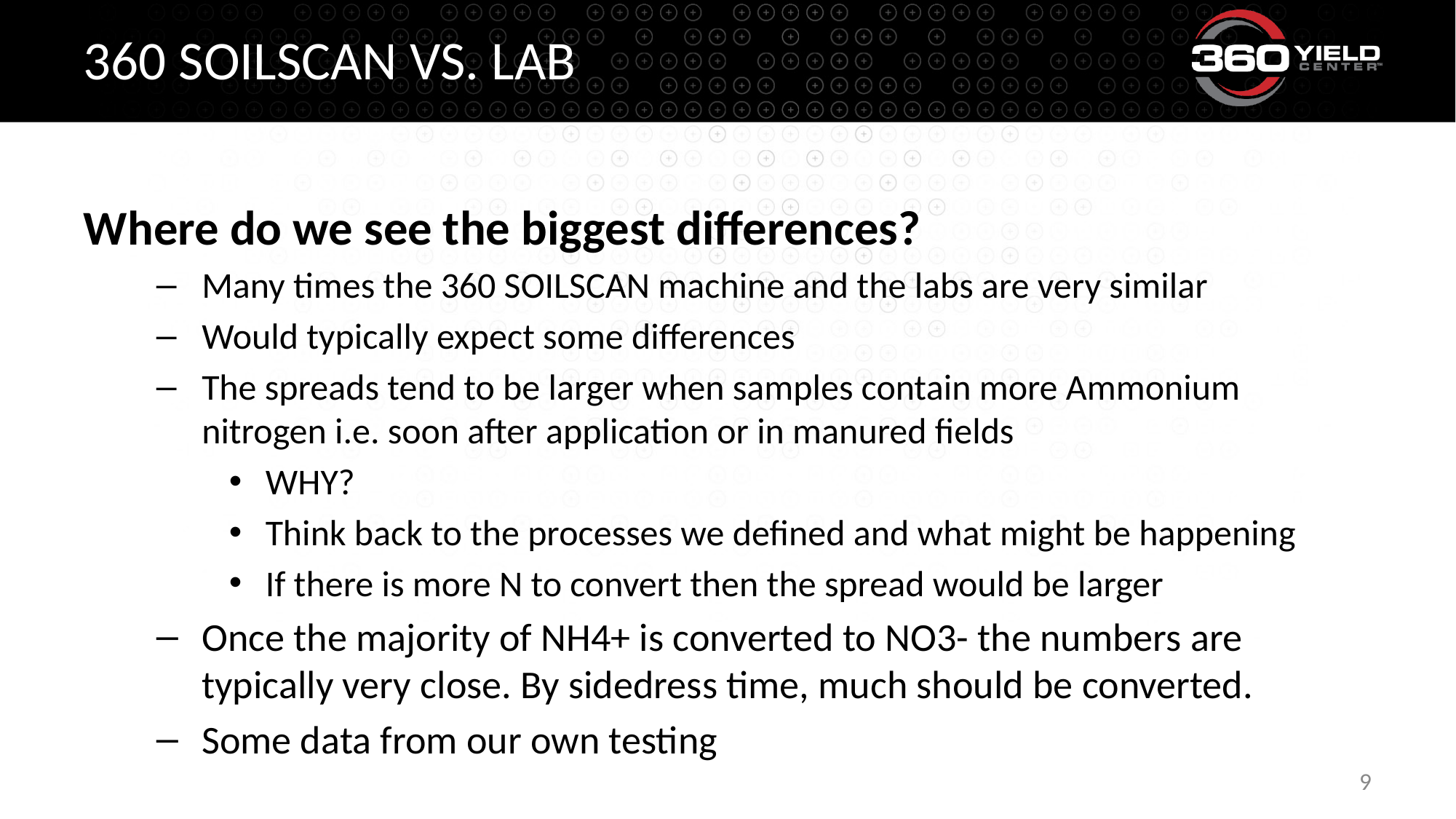

# 360 SOILSCAN vs. lab
Where do we see the biggest differences?
Many times the 360 SOILSCAN machine and the labs are very similar
Would typically expect some differences
The spreads tend to be larger when samples contain more Ammonium nitrogen i.e. soon after application or in manured fields
WHY?
Think back to the processes we defined and what might be happening
If there is more N to convert then the spread would be larger
Once the majority of NH4+ is converted to NO3- the numbers are typically very close. By sidedress time, much should be converted.
Some data from our own testing
9